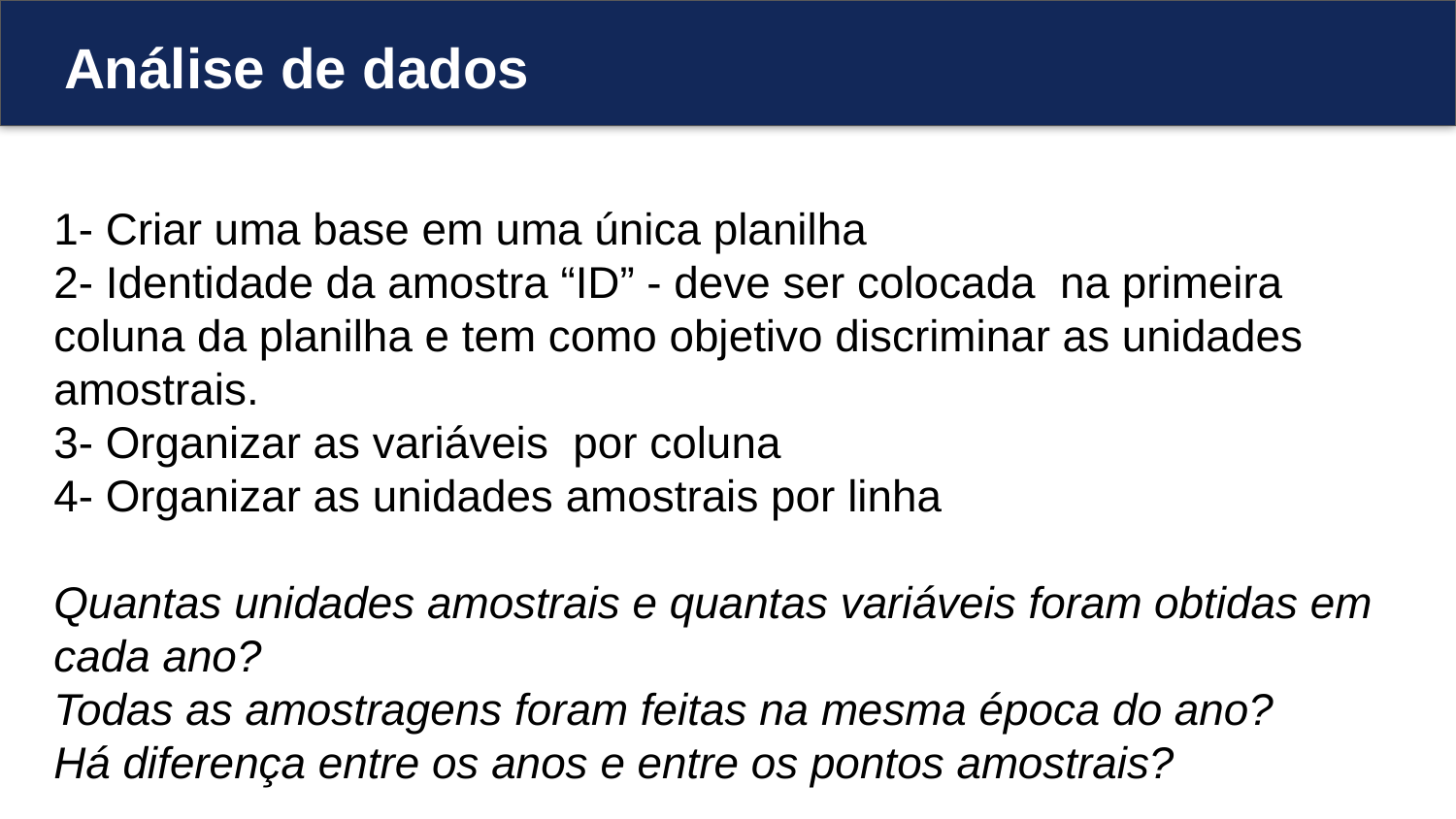

# Análise de dados
1- Criar uma base em uma única planilha
2- Identidade da amostra “ID” - deve ser colocada  na primeira coluna da planilha e tem como objetivo discriminar as unidades amostrais.
3- Organizar as variáveis  por coluna
4- Organizar as unidades amostrais por linha

Quantas unidades amostrais e quantas variáveis foram obtidas em cada ano?
Todas as amostragens foram feitas na mesma época do ano?
Há diferença entre os anos e entre os pontos amostrais?